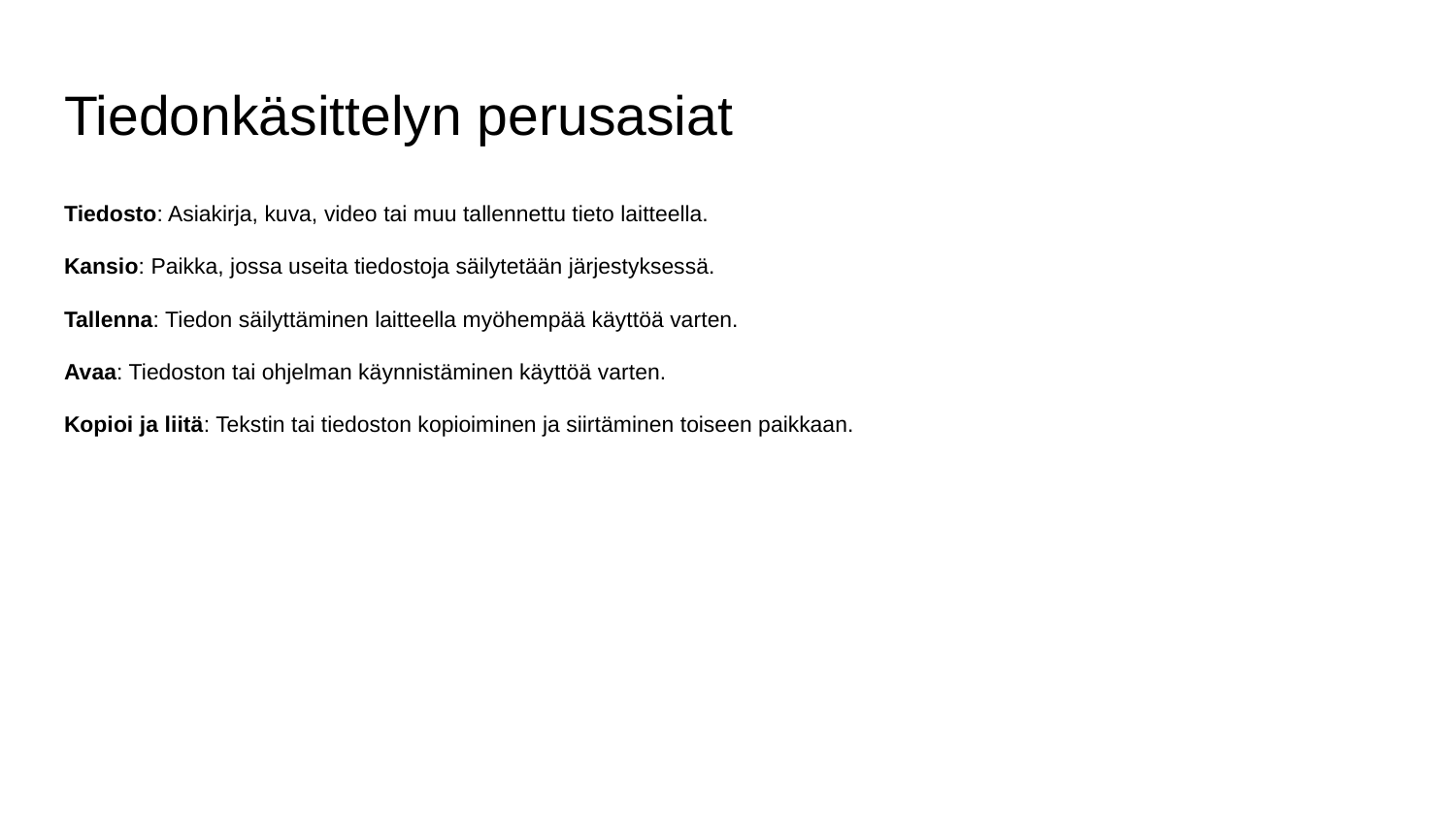

# Tiedonkäsittelyn perusasiat
Tiedosto: Asiakirja, kuva, video tai muu tallennettu tieto laitteella.
Kansio: Paikka, jossa useita tiedostoja säilytetään järjestyksessä.
Tallenna: Tiedon säilyttäminen laitteella myöhempää käyttöä varten.
Avaa: Tiedoston tai ohjelman käynnistäminen käyttöä varten.
Kopioi ja liitä: Tekstin tai tiedoston kopioiminen ja siirtäminen toiseen paikkaan.